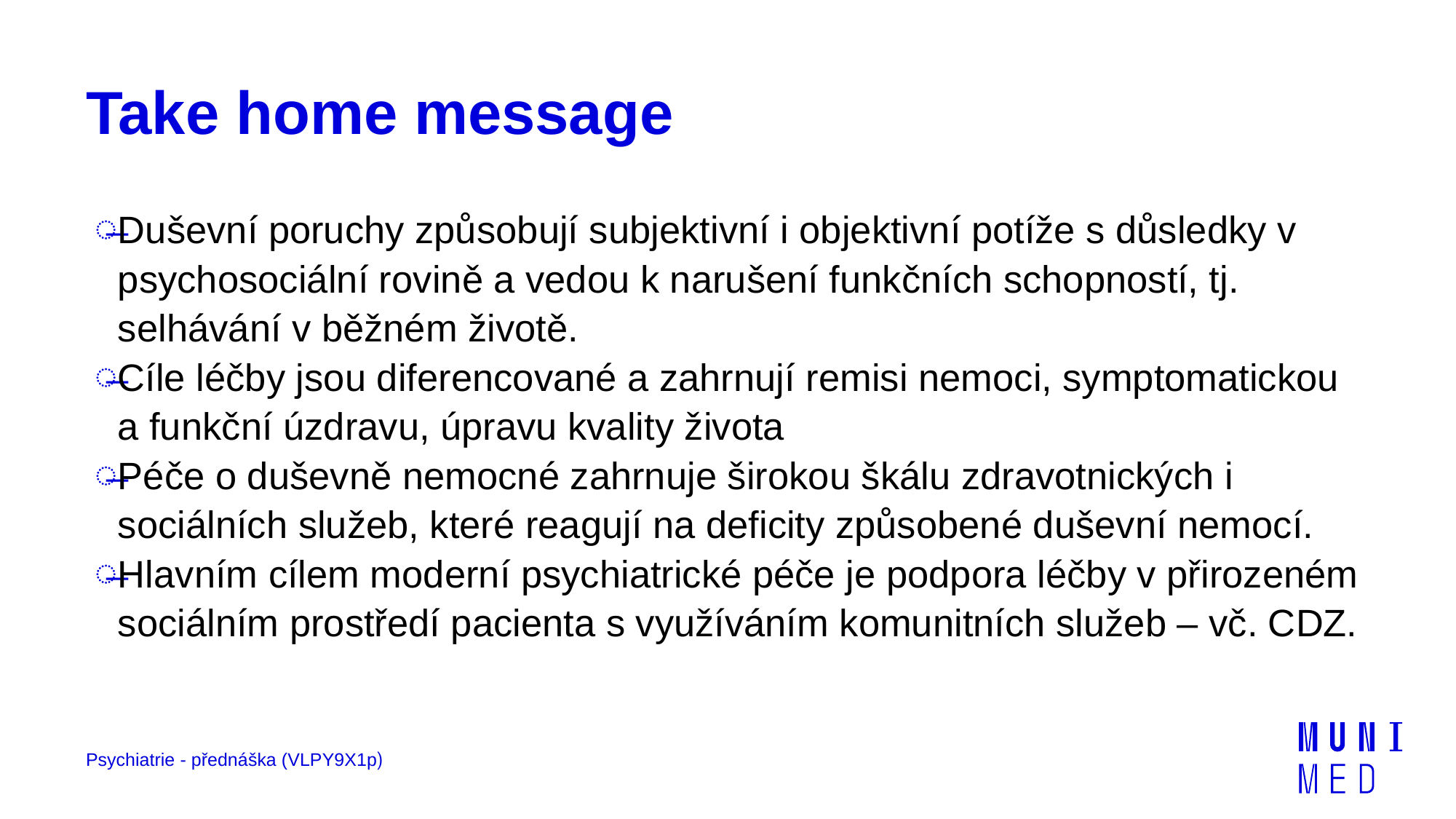

# Take home message
Duševní poruchy způsobují subjektivní i objektivní potíže s důsledky v psychosociální rovině a vedou k narušení funkčních schopností, tj. selhávání v běžném životě.
Cíle léčby jsou diferencované a zahrnují remisi nemoci, symptomatickou a funkční úzdravu, úpravu kvality života
Péče o duševně nemocné zahrnuje širokou škálu zdravotnických i sociálních služeb, které reagují na deficity způsobené duševní nemocí.
Hlavním cílem moderní psychiatrické péče je podpora léčby v přirozeném sociálním prostředí pacienta s využíváním komunitních služeb – vč. CDZ.
Psychiatrie - přednáška (VLPY9X1p)